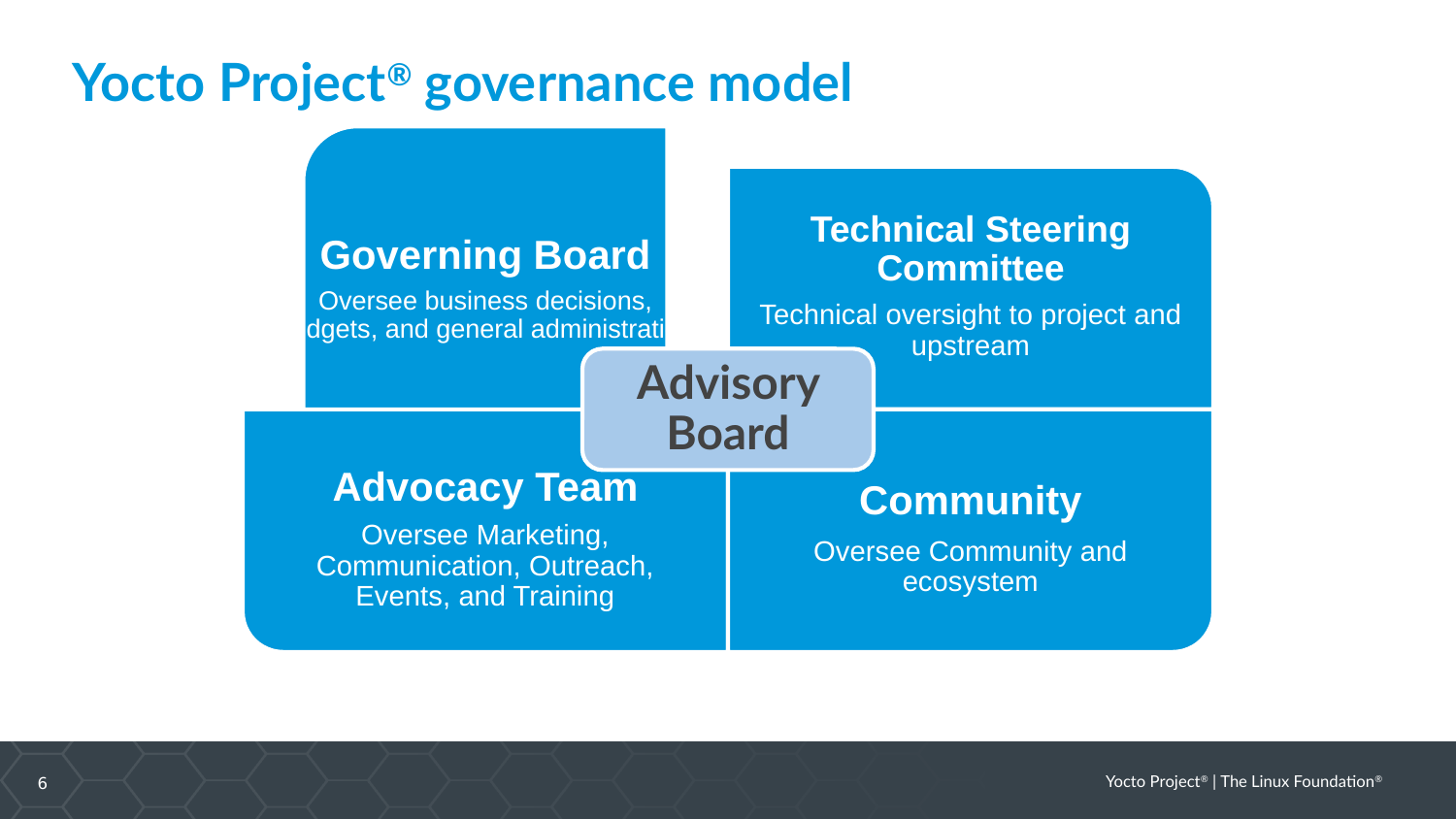

# Yocto Project®️ governance model

Governing Board
Oversee business decisions, budgets, and general administration

Technical Steering Committee
Technical oversight to project and upstream

Advisory Board

Advocacy Team
Oversee Marketing, Communication, Outreach, Events, and Training
Community
Oversee Community and ecosystem